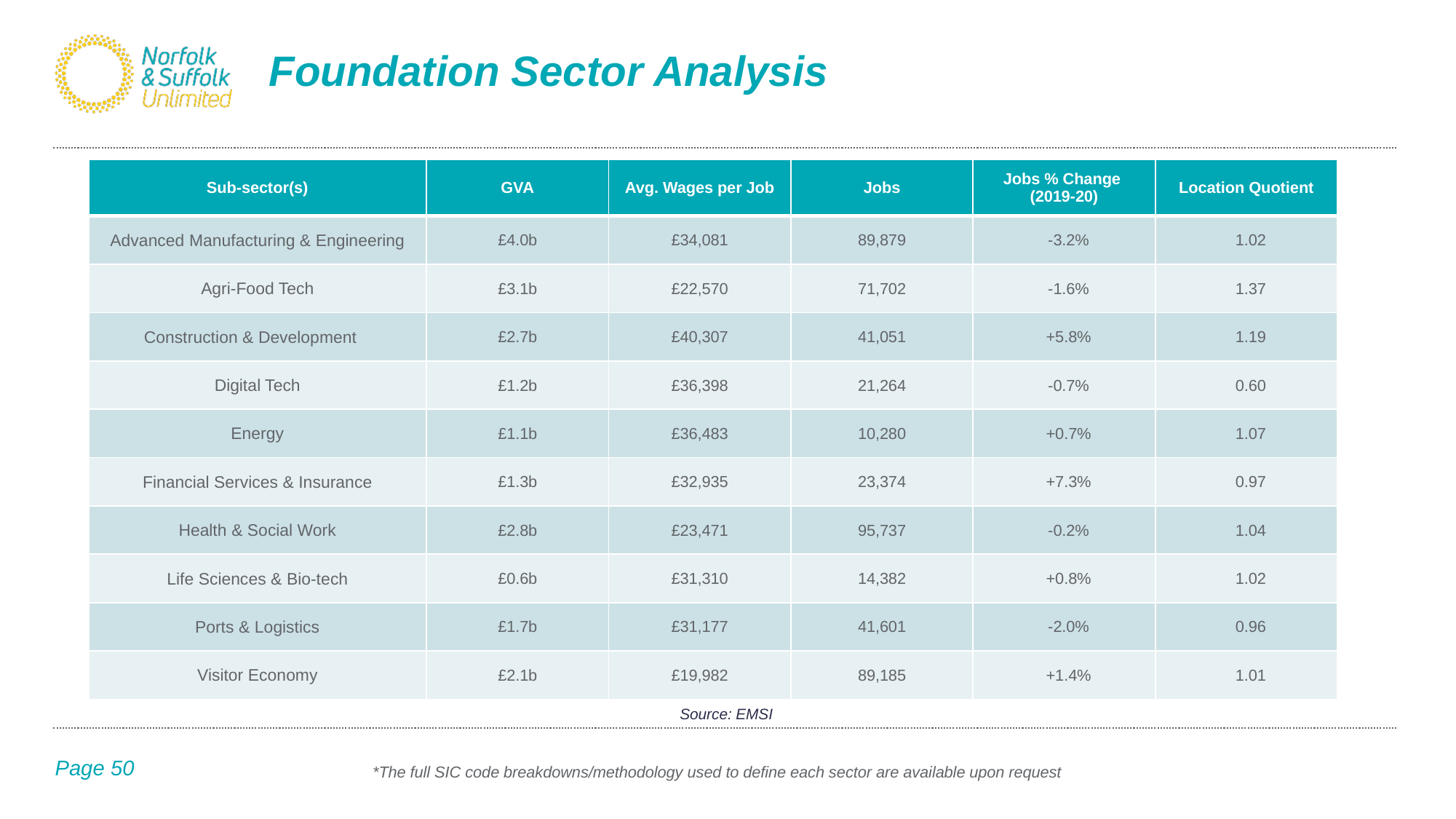

# Foundation Sector Analysis
| Sub-sector(s) | GVA | Avg. Wages per Job | Jobs | Jobs % Change (2019-20) | Location Quotient |
| --- | --- | --- | --- | --- | --- |
| Advanced Manufacturing & Engineering | £4.0b | £34,081 | 89,879 | -3.2% | 1.02 |
| Agri-Food Tech | £3.1b | £22,570 | 71,702 | -1.6% | 1.37 |
| Construction & Development | £2.7b | £40,307 | 41,051 | +5.8% | 1.19 |
| Digital Tech | £1.2b | £36,398 | 21,264 | -0.7% | 0.60 |
| Energy | £1.1b | £36,483 | 10,280 | +0.7% | 1.07 |
| Financial Services & Insurance | £1.3b | £32,935 | 23,374 | +7.3% | 0.97 |
| Health & Social Work | £2.8b | £23,471 | 95,737 | -0.2% | 1.04 |
| Life Sciences & Bio-tech | £0.6b | £31,310 | 14,382 | +0.8% | 1.02 |
| Ports & Logistics | £1.7b | £31,177 | 41,601 | -2.0% | 0.96 |
| Visitor Economy | £2.1b | £19,982 | 89,185 | +1.4% | 1.01 |
Source: EMSI
*The full SIC code breakdowns/methodology used to define each sector are available upon request